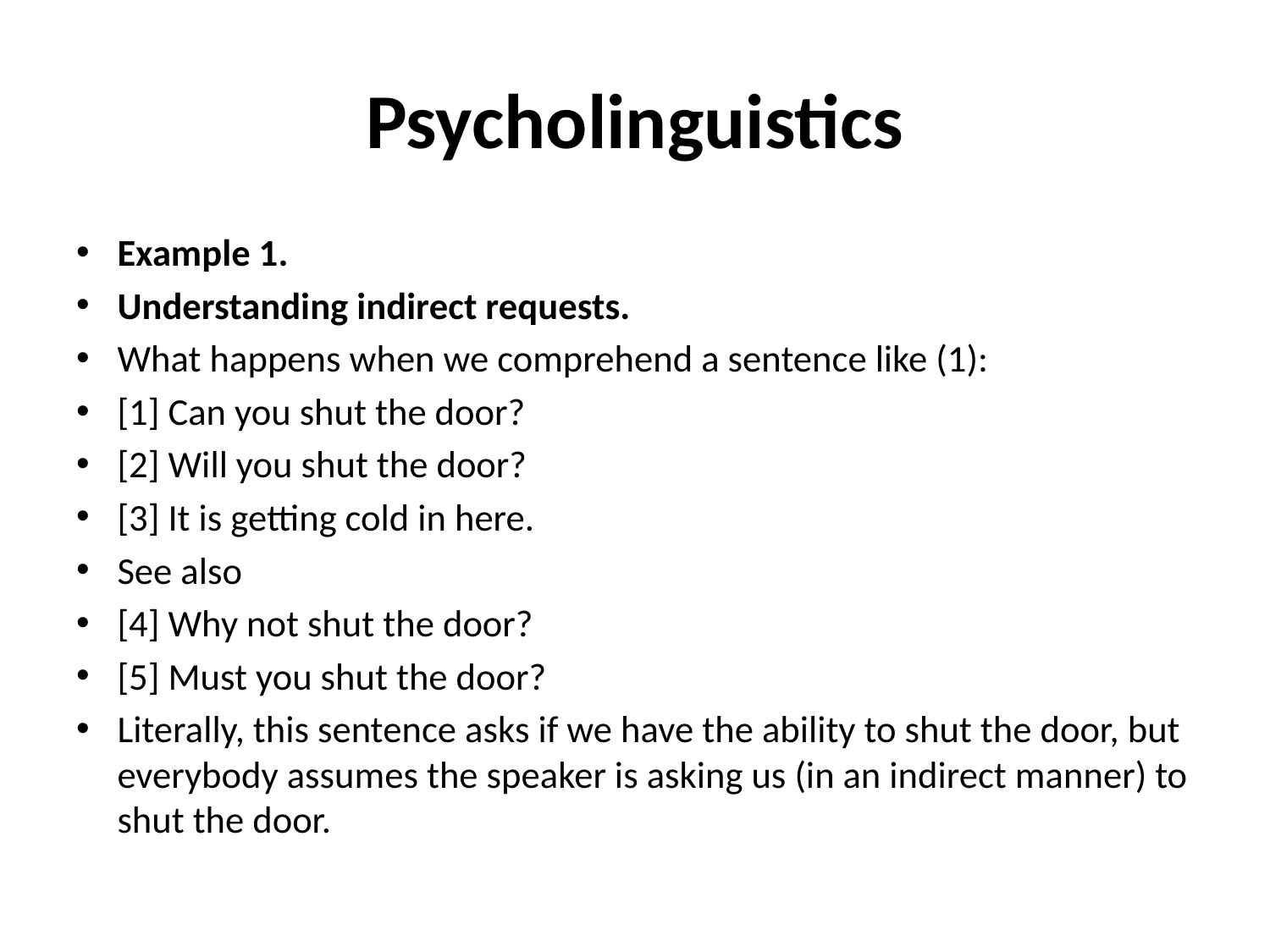

# Psycholinguistics
Example 1.
Understanding indirect requests.
What happens when we comprehend a sentence like (1):
[1] Can you shut the door?
[2] Will you shut the door?
[3] It is getting cold in here.
See also
[4] Why not shut the door?
[5] Must you shut the door?
Literally, this sentence asks if we have the ability to shut the door, but everybody assumes the speaker is asking us (in an indirect manner) to shut the door.